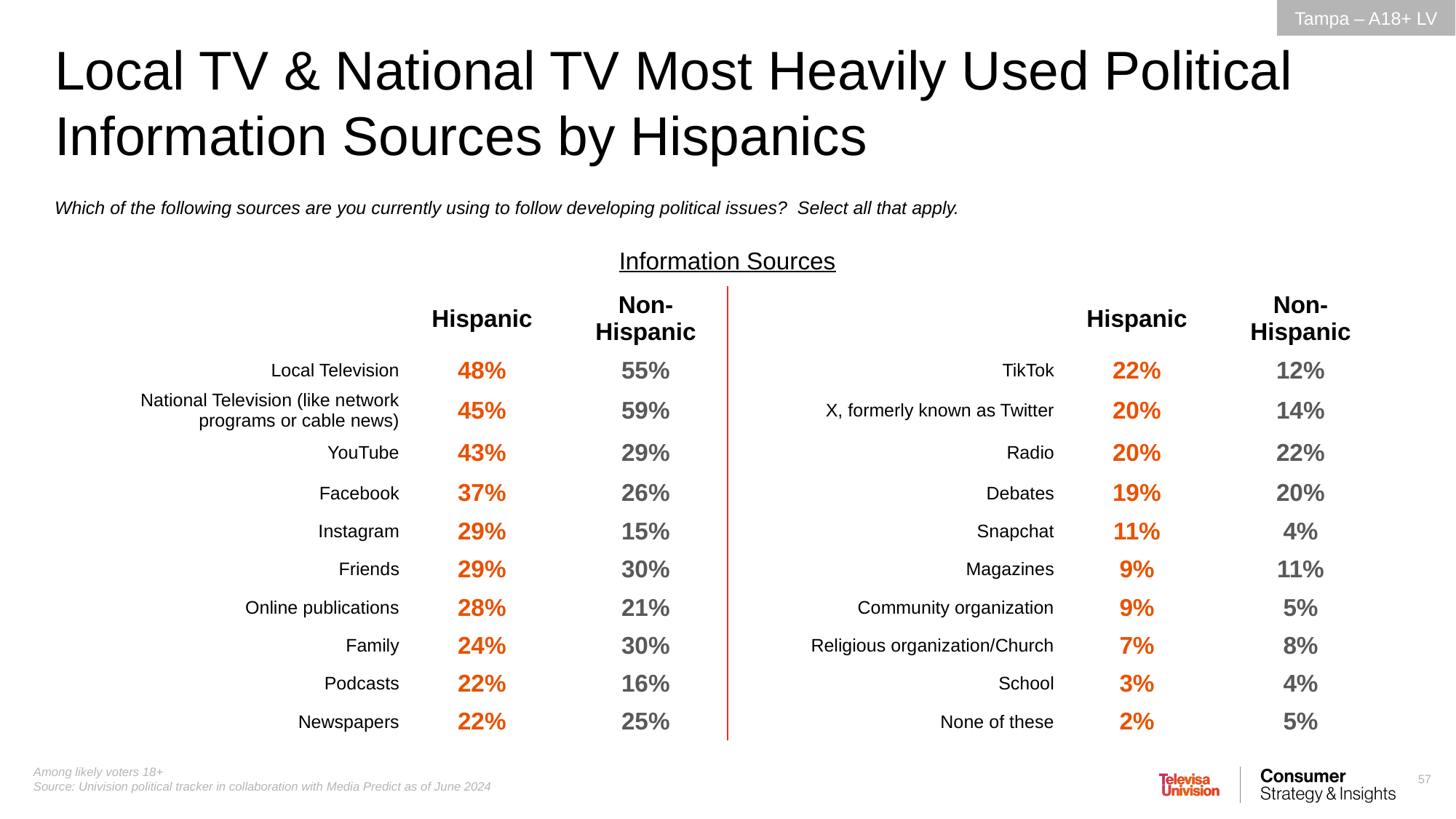

Local TV & National TV Most Heavily Used Political Information Sources by Hispanics
Which of the following sources are you currently using to follow developing political issues?  Select all that apply.
Information Sources
|  | Hispanic | Non-Hispanic |  | Hispanic | Non-Hispanic |
| --- | --- | --- | --- | --- | --- |
| Local Television | 48% | 55% | TikTok | 22% | 12% |
| National Television (like network programs or cable news) | 45% | 59% | X, formerly known as Twitter | 20% | 14% |
| YouTube | 43% | 29% | Radio | 20% | 22% |
| Facebook | 37% | 26% | Debates | 19% | 20% |
| Instagram | 29% | 15% | Snapchat | 11% | 4% |
| Friends | 29% | 30% | Magazines | 9% | 11% |
| Online publications | 28% | 21% | Community organization | 9% | 5% |
| Family | 24% | 30% | Religious organization/Church | 7% | 8% |
| Podcasts | 22% | 16% | School | 3% | 4% |
| Newspapers | 22% | 25% | None of these | 2% | 5% |